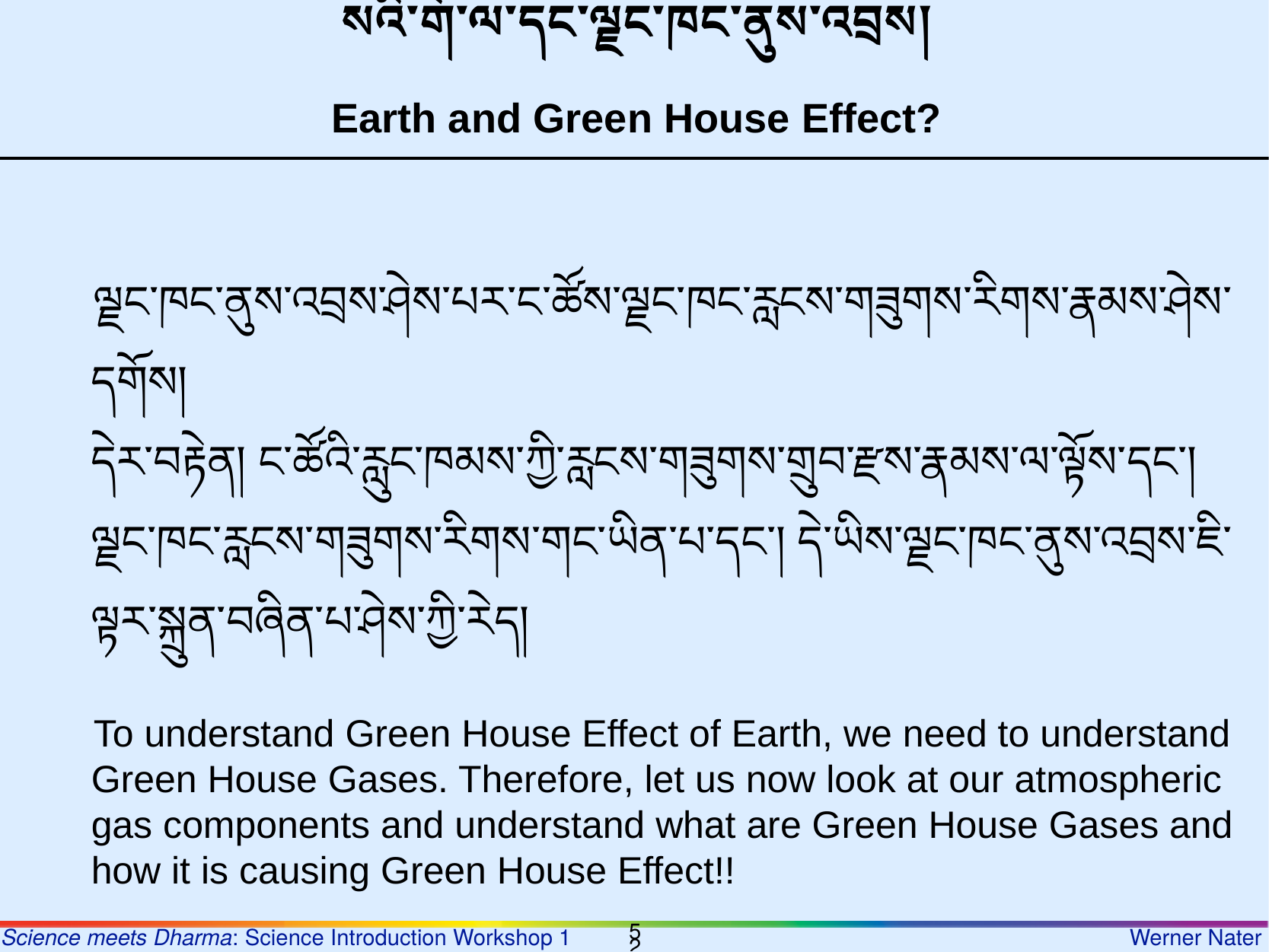

སའི་གོ་ལ་དང་ལྗང་ཁང་ནུས་འབྲས།
Earth and Green House Effect?

ལྗང་ཁང་ནུས་འབྲས་ཤེས་པར་ང་ཚོས་ལྗང་ཁང་རླངས་གཟུགས་རིགས་རྣམས་ཤེས་དགོས།
དེར་བརྟེན། ང་ཚོའི་རླུང་ཁམས་ཀྱི་རླངས་གཟུགས་གྲུབ་རྫས་རྣམས་ལ་ལྟོས་དང་།
ལྗང་ཁང་རླངས་གཟུགས་རིགས་གང་ཡིན་པ་དང་། དེ་ཡིས་ལྗང་ཁང་ནུས་འབྲས་ཇི་ལྟར་སྐྲུན་བཞིན་པ་ཤེས་ཀྱི་རེད།

To understand Green House Effect of Earth, we need to understand Green House Gases. Therefore, let us now look at our atmospheric gas components and understand what are Green House Gases and how it is causing Green House Effect!!
52